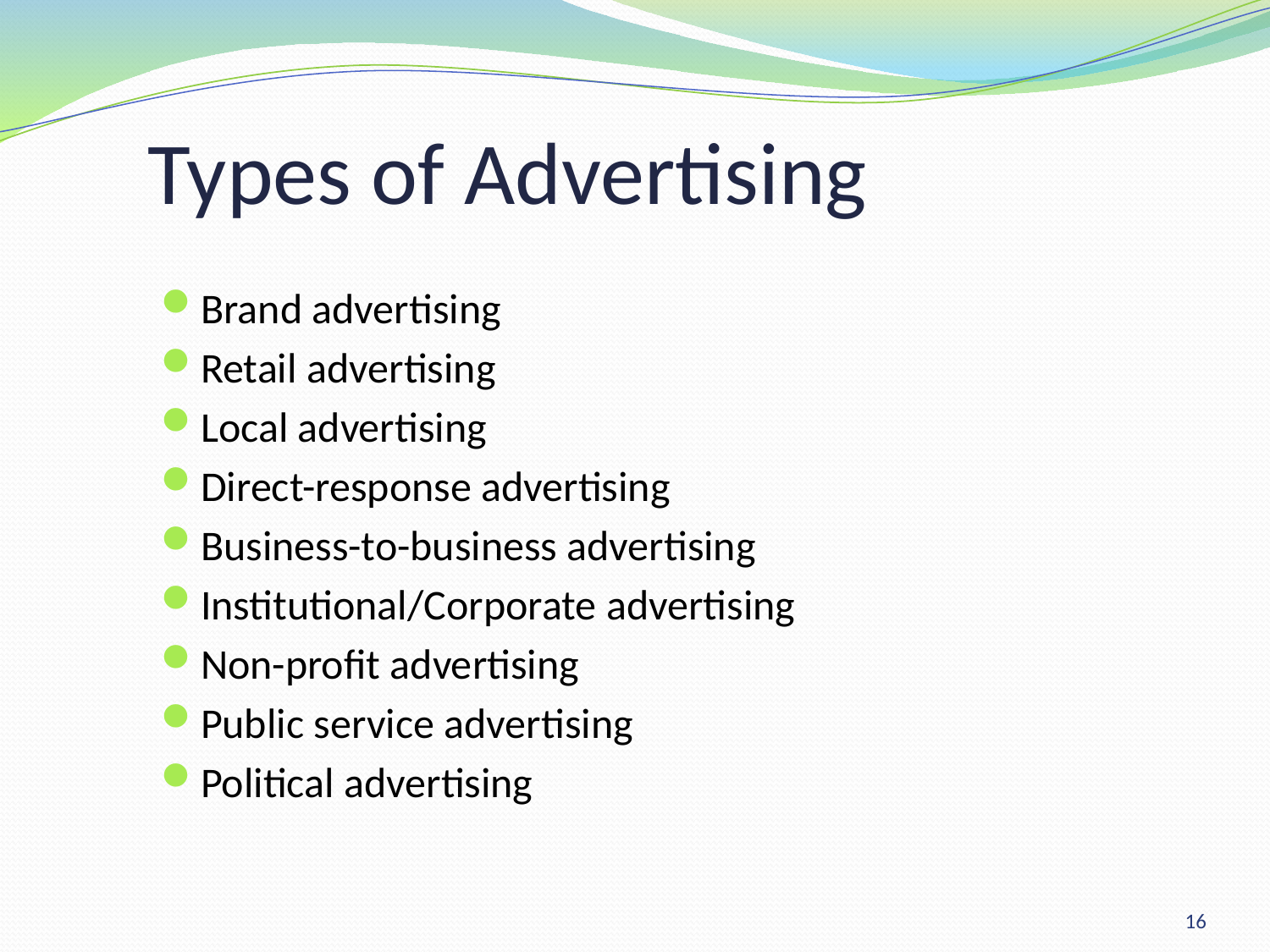

# Types of Advertising
Brand advertising
Retail advertising
Local advertising
Direct-response advertising
Business-to-business advertising
Institutional/Corporate advertising
Non-profit advertising
Public service advertising
Political advertising

16